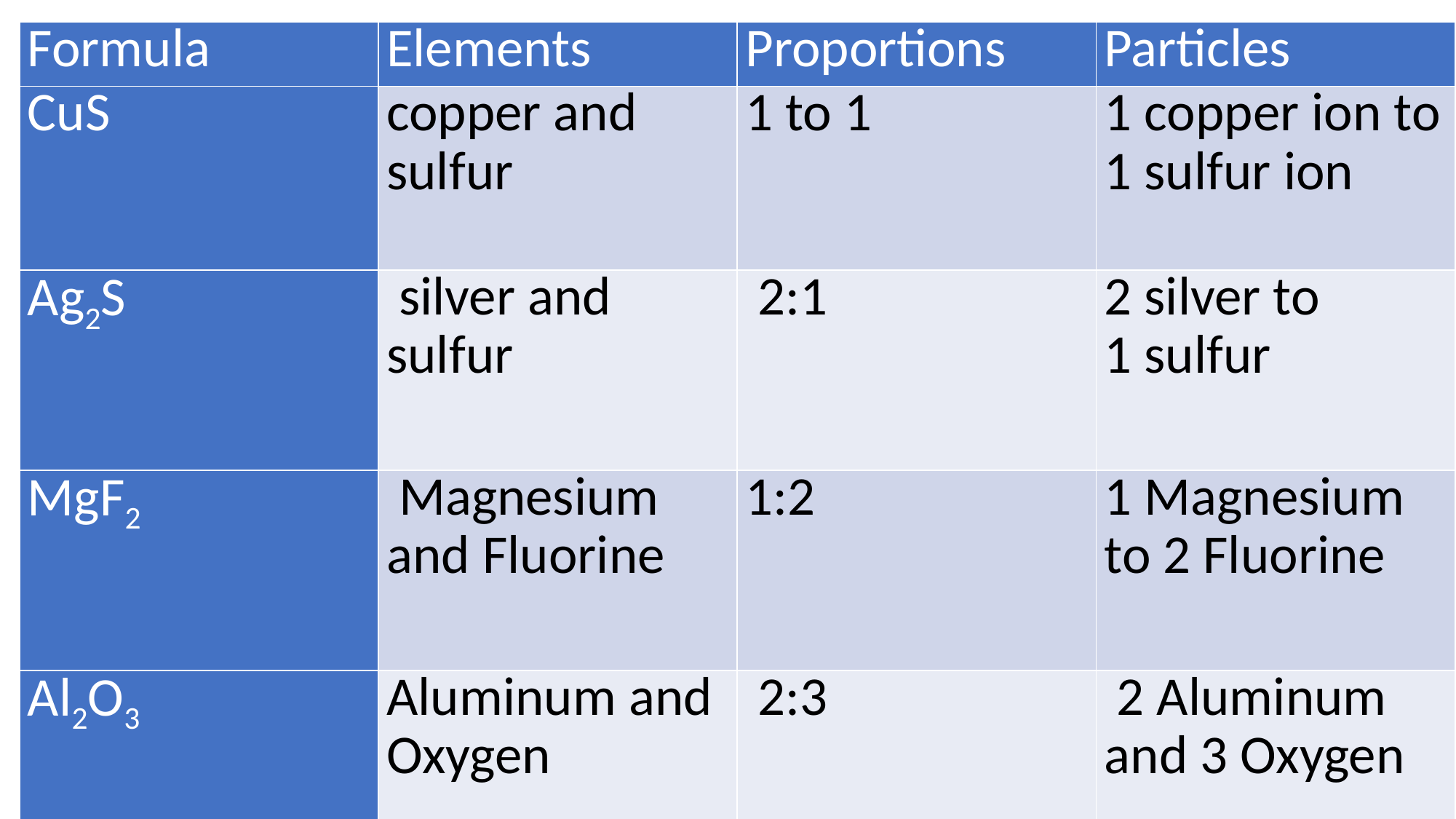

| Formula | Elements | Proportions | Particles |
| --- | --- | --- | --- |
| CuS | copper and sulfur | 1 to 1 | 1 copper ion to 1 sulfur ion |
| Ag2S | silver and sulfur | 2:1 | 2 silver to 1 sulfur |
| MgF2 | Magnesium and Fluorine | 1:2 | 1 Magnesium to 2 Fluorine |
| Al2O3 | Aluminum and Oxygen | 2:3 | 2 Aluminum and 3 Oxygen |
#